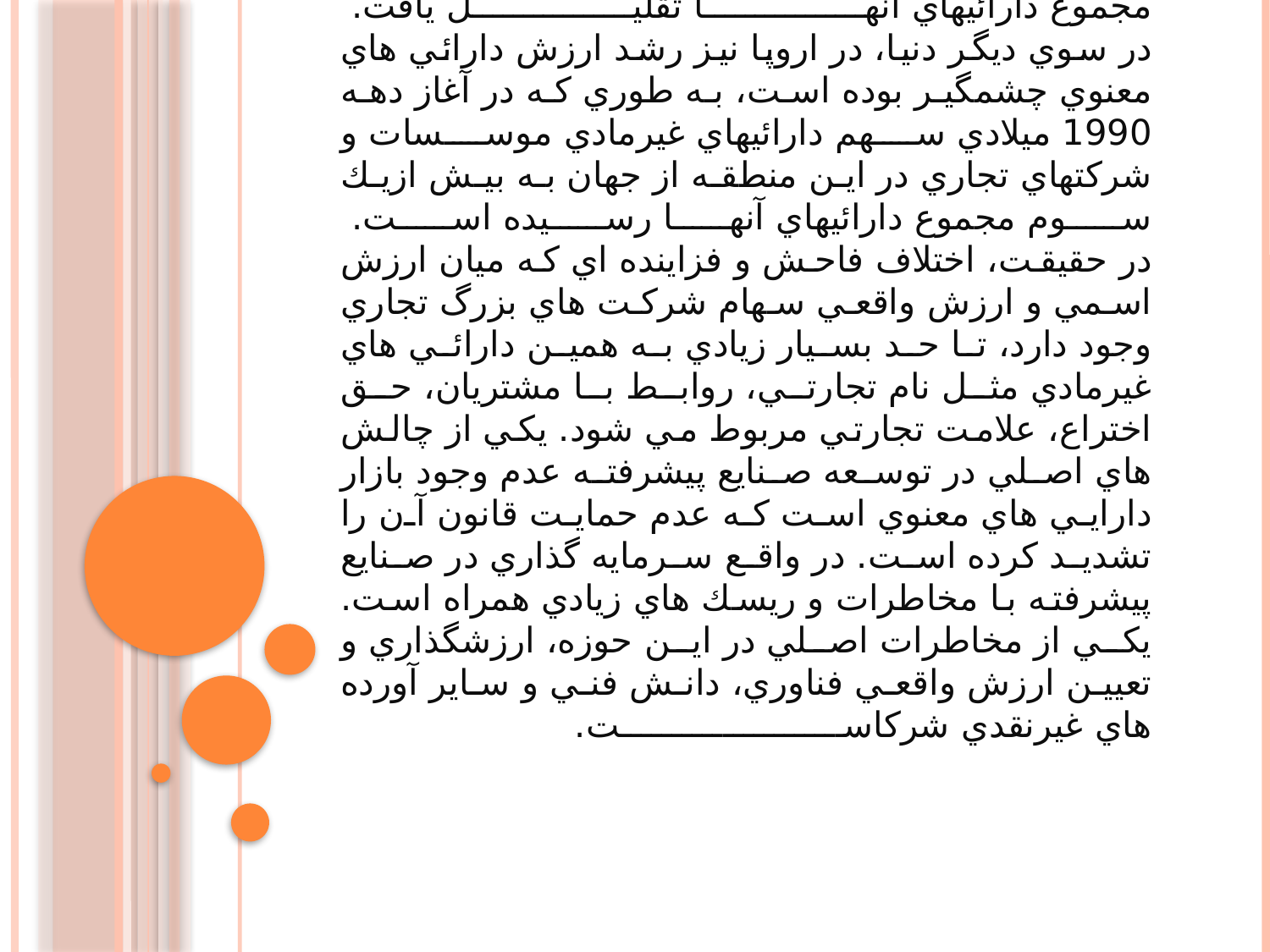

# در سال 1982، حدود 62 درصد از دارايي شركت هاي آمريكايي را دارائي هاي مادي آنها مثل ساختمان، زمين، ماشين آلات، مواد اوليه، پول و مانند اينها تشكيل مي داد، در حالي كه در سال 2000 سهم دارائيهاي معنوي (اموال فكري) اين شركتها به 70 درصد مجموع دارايي آنها بالغ شد و سهم دارائيهاي مادي به كمتر از يك سوم مجموع دارائيهاي آنها تقليل يافت. در سوي ديگر دنيا، در اروپا نيز رشد ارزش دارائي هاي معنوي چشمگير بوده است، به طوري كه در آغاز دهه 1990 ميلادي سهم دارائيهاي غيرمادي موسسات و شركتهاي تجاري در اين منطقه از جهان به بيش ازيك سوم مجموع دارائيهاي آنها رسيده است. در حقيقت، اختلاف فاحش و فزاينده اي كه ميان ارزش اسمي و ارزش واقعي سهام شركت هاي بزرگ تجاري وجود دارد، تا حد بسيار زيادي به همين دارائي هاي غيرمادي مثل نام تجارتي، روابط با مشتريان، حق اختراع، علامت تجارتي مربوط مي شود. يكي از چالش هاي اصلي در توسعه صنايع پيشرفته عدم وجود بازار دارايي هاي معنوي است كه عدم حمايت قانون آن را تشديد كرده است. در واقع سرمايه گذاري در صنايع پيشرفته با مخاطرات و ريسك هاي زيادي همراه است. يكي از مخاطرات اصلي در اين حوزه، ارزشگذاري و تعيين ارزش واقعي فناوري، دانش فني و ساير آورده هاي غيرنقدي شركاست.